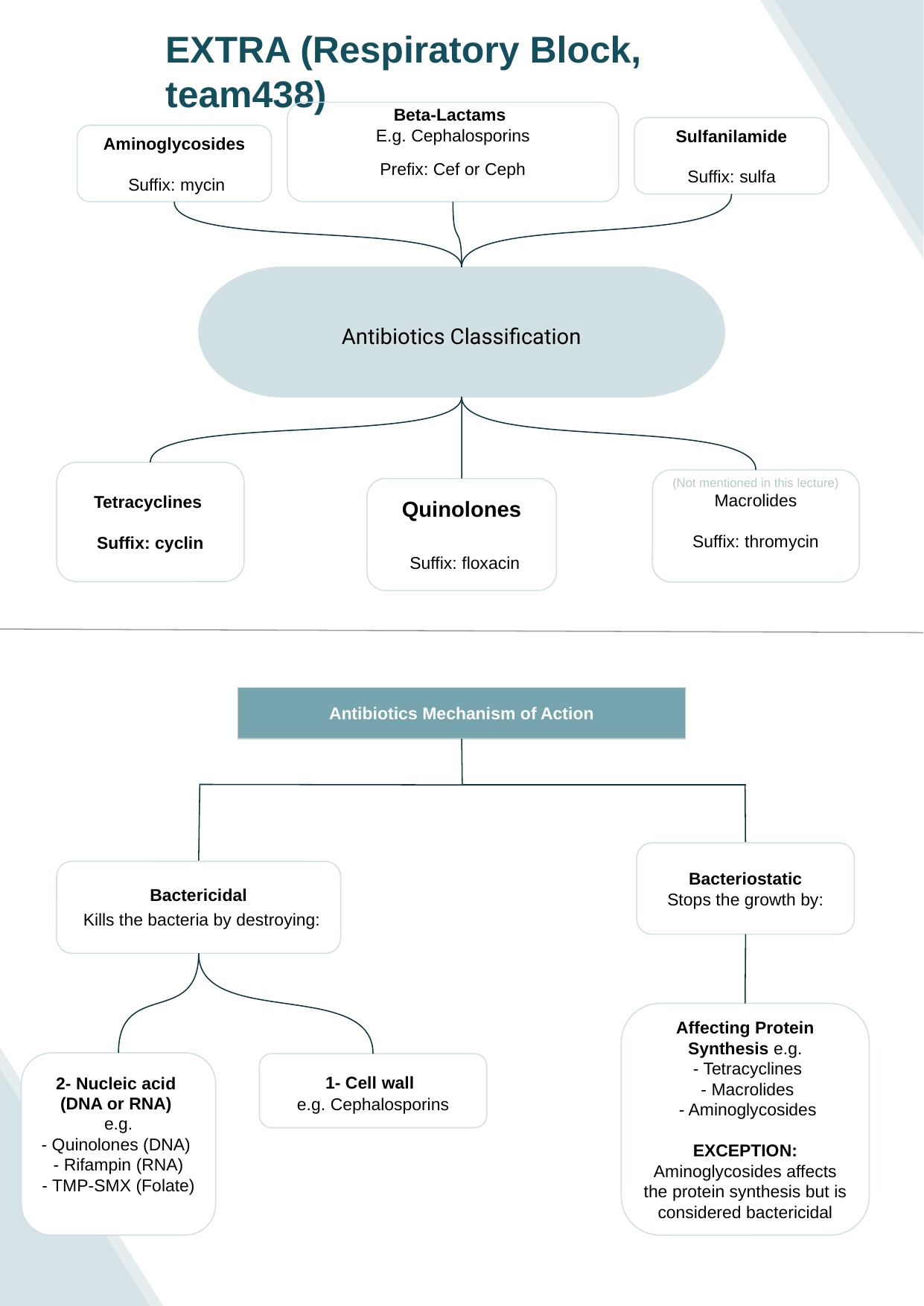

EXTRA (Respiratory Block, team438)
Beta-Lactams
E.g. Cephalosporins

Prefix: Cef or Ceph

Sulfanilamide

Suffix: sulfa
Aminoglycosides

 Suffix: mycin

Antibiotics Classification
Tetracyclines

Suffix: cyclin
(Not mentioned in this lecture) Macrolides

Suffix: thromycin

Quinolones

 Suffix: floxacin
Antibiotics Mechanism of Action
Bacteriostatic
Stops the growth by:
Bactericidal
 Kills the bacteria by destroying:
Affecting Protein Synthesis e.g.
 - Tetracyclines
 - Macrolides
 - Aminoglycosides

EXCEPTION:
Aminoglycosides affects the protein synthesis but is
considered bactericidal
2- Nucleic acid
(DNA or RNA)
e.g.
- Quinolones (DNA)
- Rifampin (RNA)
- TMP-SMX (Folate)

1- Cell wall
e.g. Cephalosporins